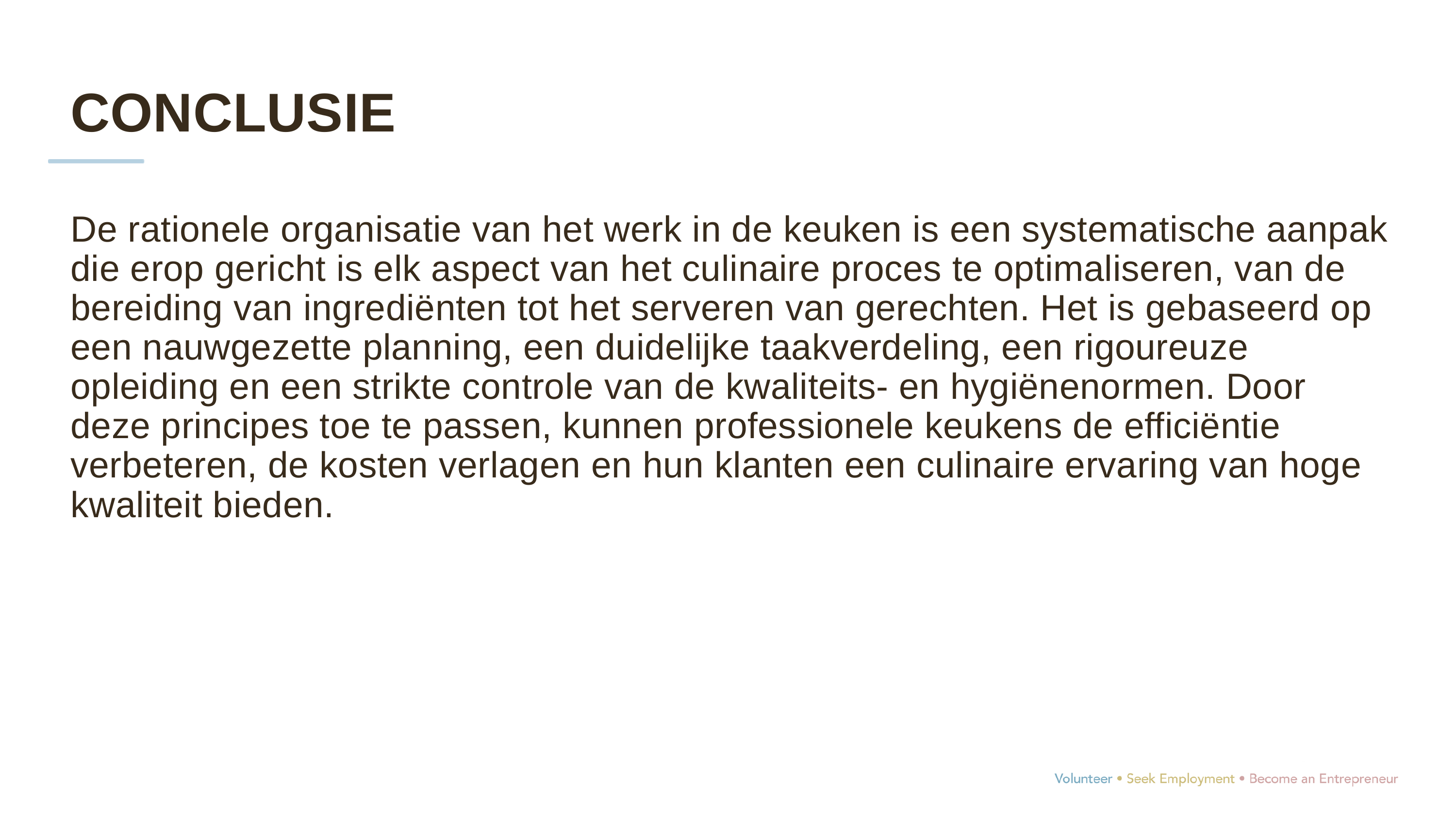

CONCLUSIE

De rationele organisatie van het werk in de keuken is een systematische aanpak die erop gericht is elk aspect van het culinaire proces te optimaliseren, van de bereiding van ingrediënten tot het serveren van gerechten. Het is gebaseerd op een nauwgezette planning, een duidelijke taakverdeling, een rigoureuze opleiding en een strikte controle van de kwaliteits- en hygiënenormen. Door deze principes toe te passen, kunnen professionele keukens de efficiëntie verbeteren, de kosten verlagen en hun klanten een culinaire ervaring van hoge kwaliteit bieden.